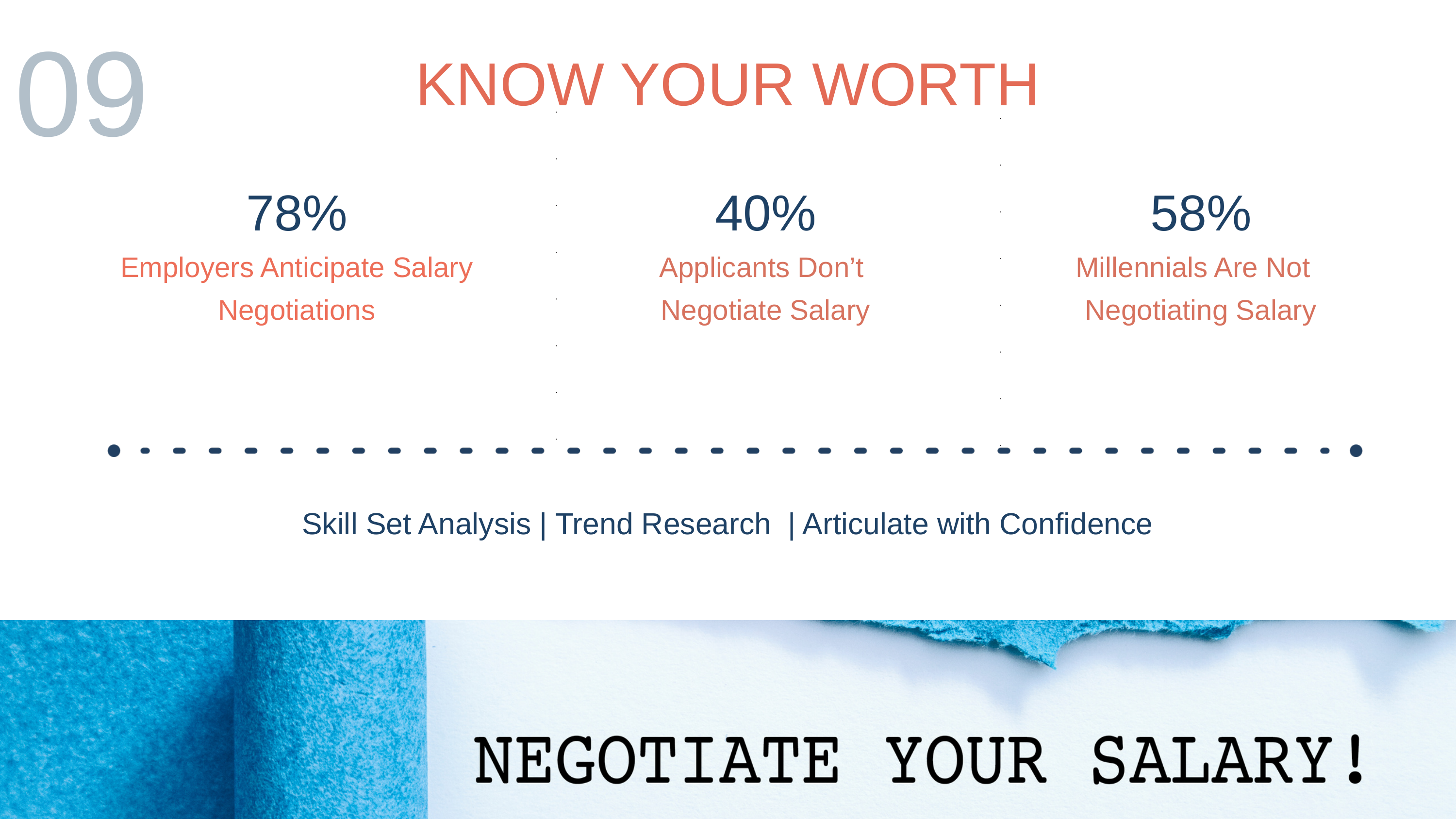

09
KNOW YOUR WORTH

78%
Employers Anticipate Salary Negotiations
40%
Applicants Don’t
Negotiate Salary
58%
Millennials Are Not
Negotiating Salary

Skill Set Analysis | Trend Research  | Articulate with Confidence